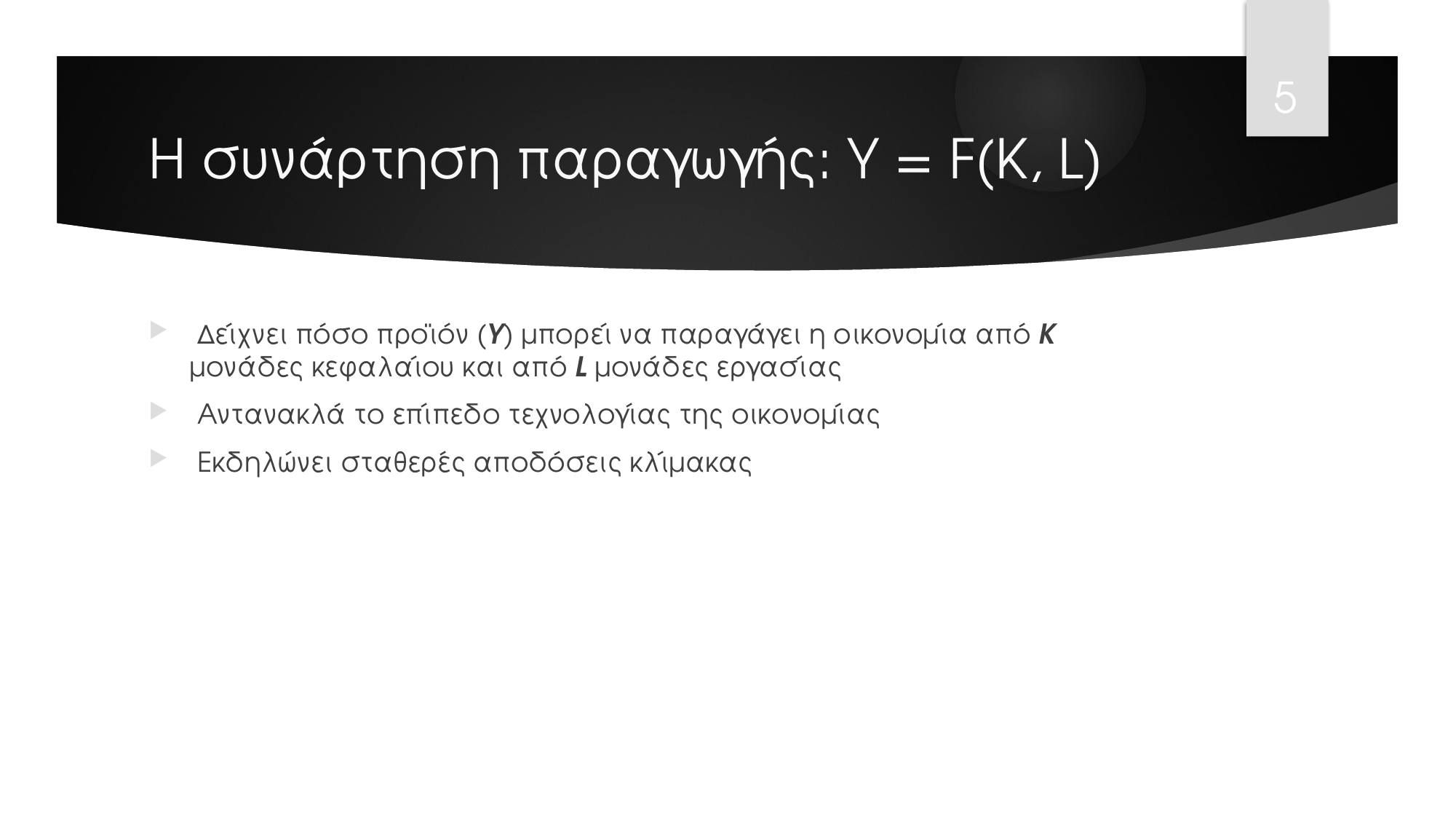

5
# Η συνάρτηση παραγωγής: Y = F(K, L)
 Δείχνει πόσο προϊόν (Y) μπορεί να παραγάγει η οικονομία από K μονάδες κεφαλαίου και από L μονάδες εργασίας
 Αντανακλά το επίπεδο τεχνολογίας της οικονομίας
 Εκδηλώνει σταθερές αποδόσεις κλίμακας